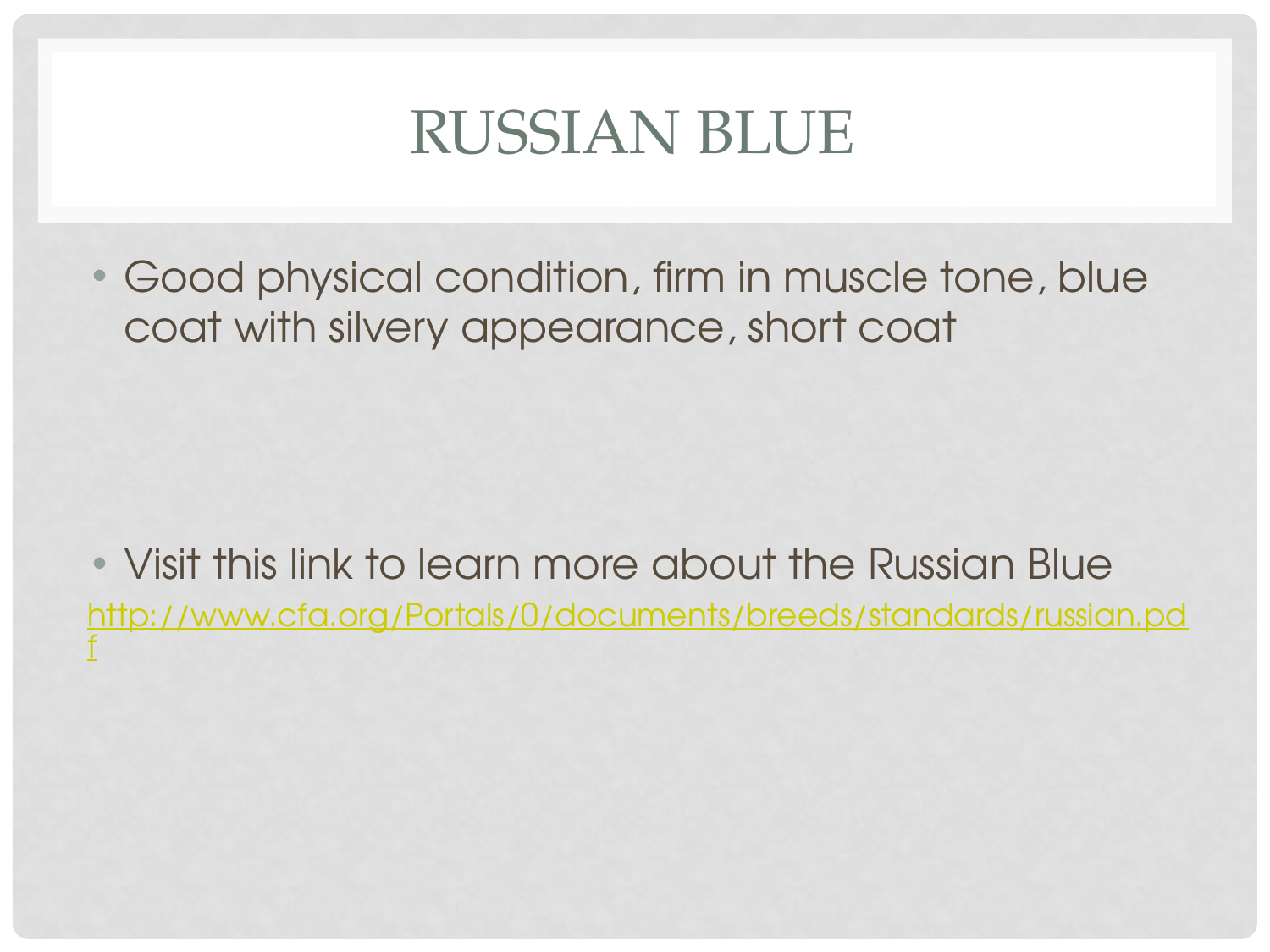

# RUSSIAN BLUE
Good physical condition, firm in muscle tone, blue coat with silvery appearance, short coat

Visit this link to learn more about the Russian Blue
http://www.cfa.org/Portals/0/documents/breeds/standards/russian.pdf